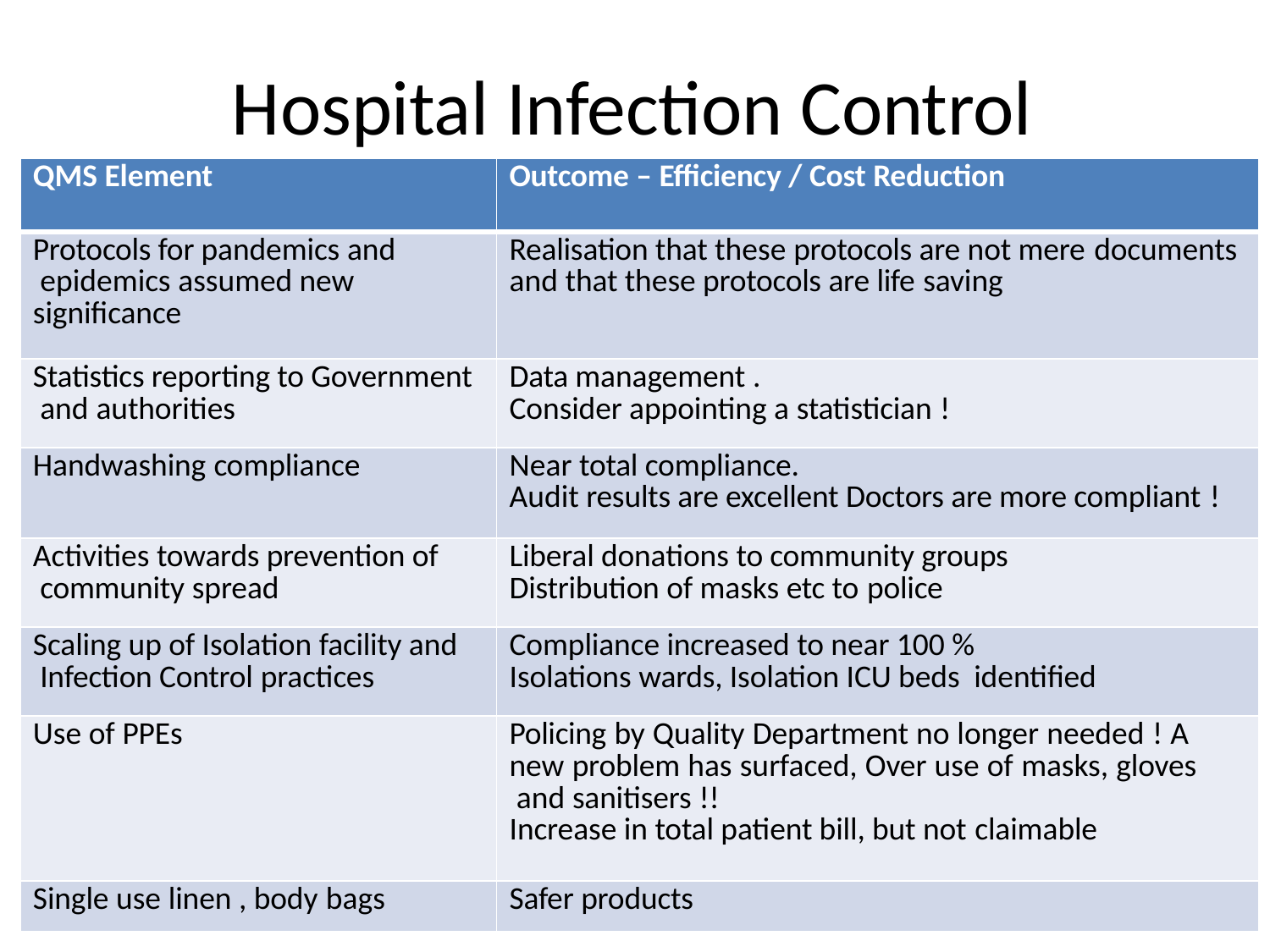

# Hospital Infection Control
| QMS Element | Outcome – Efficiency / Cost Reduction |
| --- | --- |
| Protocols for pandemics and epidemics assumed new significance | Realisation that these protocols are not mere documents and that these protocols are life saving |
| Statistics reporting to Government and authorities | Data management . Consider appointing a statistician ! |
| Handwashing compliance | Near total compliance. Audit results are excellent Doctors are more compliant ! |
| Activities towards prevention of community spread | Liberal donations to community groups Distribution of masks etc to police |
| Scaling up of Isolation facility and Infection Control practices | Compliance increased to near 100 % Isolations wards, Isolation ICU beds identified |
| Use of PPEs | Policing by Quality Department no longer needed ! A new problem has surfaced, Over use of masks, gloves and sanitisers !! Increase in total patient bill, but not claimable |
| Single use linen , body bags | Safer products |